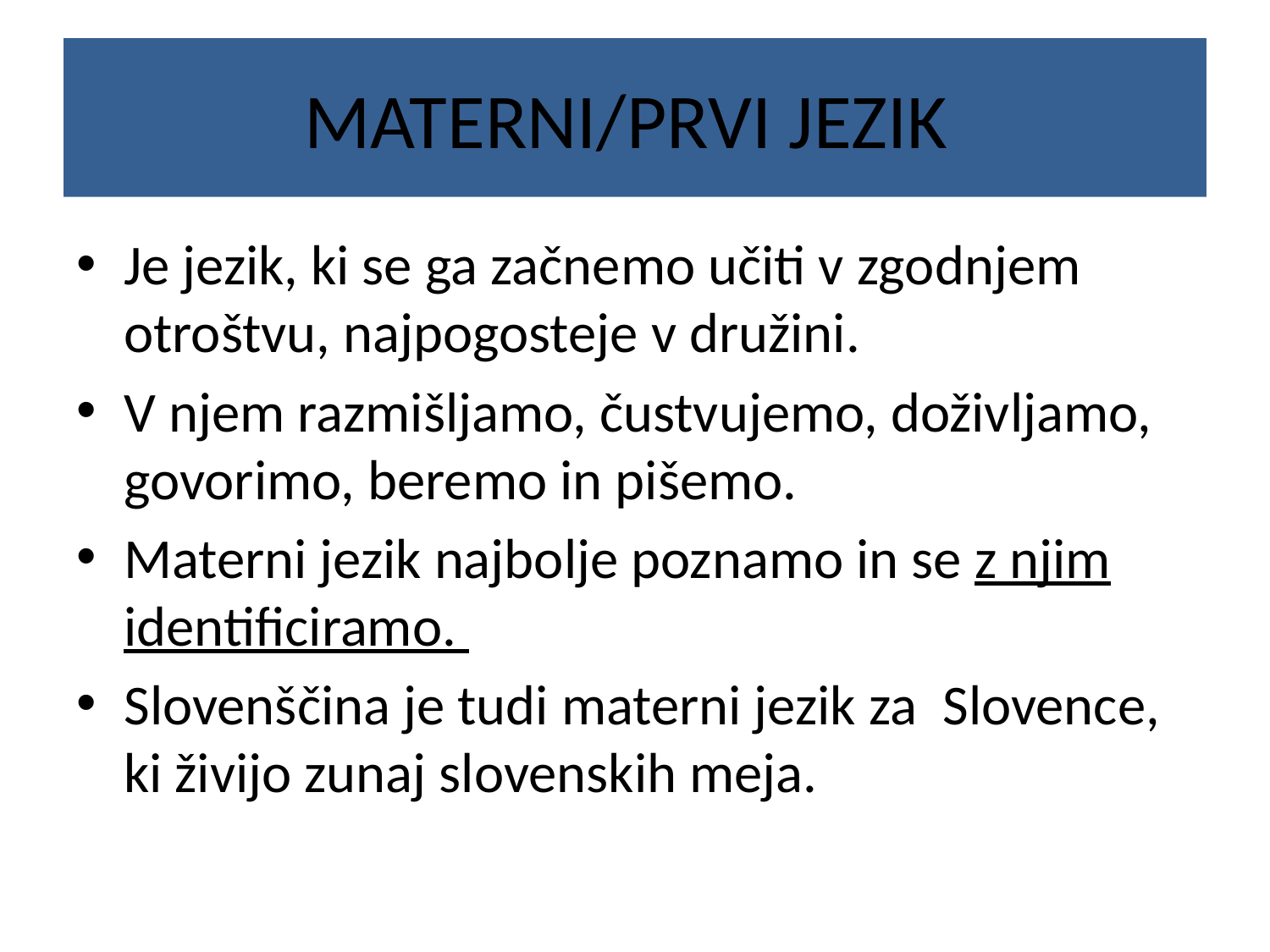

# MATERNI/PRVI JEZIK
Je jezik, ki se ga začnemo učiti v zgodnjem otroštvu, najpogosteje v družini.
V njem razmišljamo, čustvujemo, doživljamo, govorimo, beremo in pišemo.
Materni jezik najbolje poznamo in se z njim identificiramo.
Slovenščina je tudi materni jezik za  Slovence, ki živijo zunaj slovenskih meja.